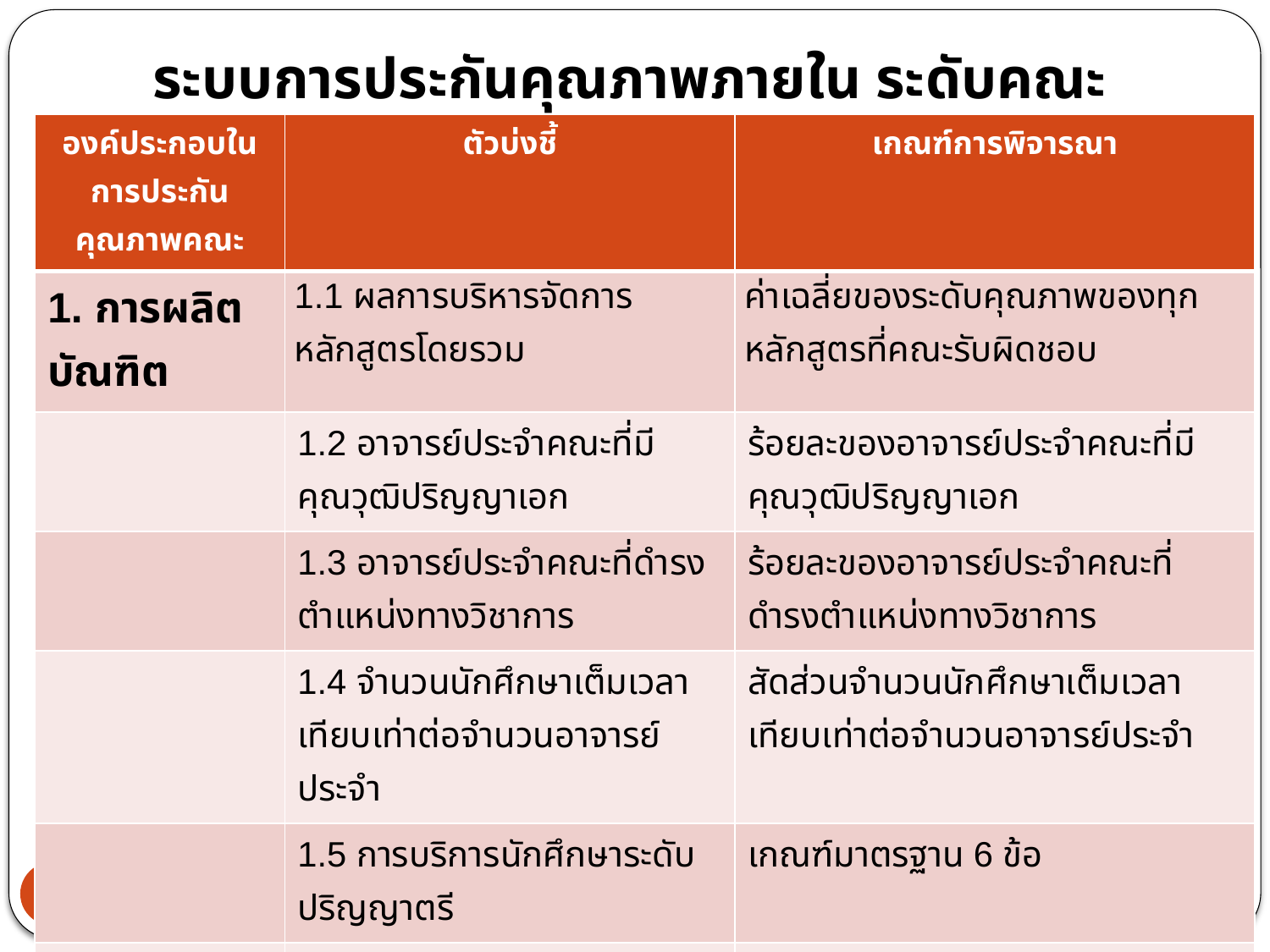

ระบบการประกันคุณภาพภายใน ระดับคณะ
| องค์ประกอบใน การประกันคุณภาพคณะ | ตัวบ่งชี้ | เกณฑ์การพิจารณา |
| --- | --- | --- |
| 1. การผลิตบัณฑิต | 1.1 ผลการบริหารจัดการหลักสูตรโดยรวม | ค่าเฉลี่ยของระดับคุณภาพของทุกหลักสูตรที่คณะรับผิดชอบ |
|  | 1.2 อาจารย์ประจำคณะที่มีคุณวุฒิปริญญาเอก | ร้อยละของอาจารย์ประจำคณะที่มีคุณวุฒิปริญญาเอก |
|  | 1.3 อาจารย์ประจำคณะที่ดำรงตำแหน่งทางวิชาการ | ร้อยละของอาจารย์ประจำคณะที่ดำรงตำแหน่งทางวิชาการ |
|  | 1.4 จำนวนนักศึกษาเต็มเวลาเทียบเท่าต่อจำนวนอาจารย์ประจำ | สัดส่วนจำนวนนักศึกษาเต็มเวลาเทียบเท่าต่อจำนวนอาจารย์ประจำ |
|  | 1.5 การบริการนักศึกษาระดับปริญญาตรี | เกณฑ์มาตรฐาน 6 ข้อ |
|  | 1.6 กิจกรรมนักศึกษาระดับปริญญาตรี | เกณฑ์มาตรฐาน 6 ข้อ |
2